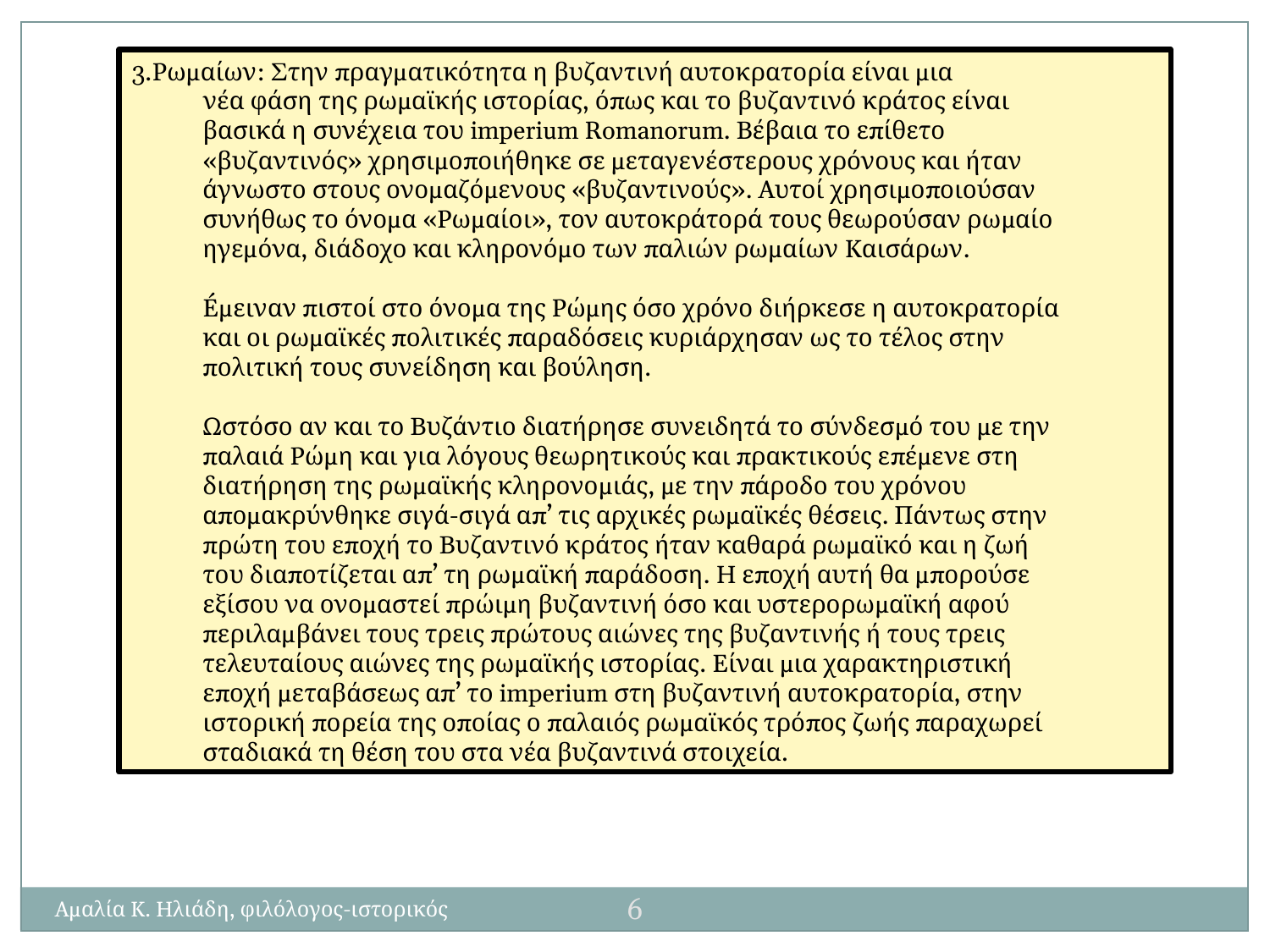

3.Ρωμαίων: Στην πραγματικότητα η βυζαντινή αυτοκρατορία είναι μια
            νέα φάση της ρωμαϊκής ιστορίας, όπως και το βυζαντινό κράτος είναι
            βασικά η συνέχεια του imperium Romanorum. Βέβαια το επίθετο
            «βυζαντινός» χρησιμοποιήθηκε σε μεταγενέστερους χρόνους και ήταν
            άγνωστο στους ονομαζόμενους «βυζαντινούς». Αυτοί χρησιμοποιούσαν
            συνήθως το όνομα «Ρωμαίοι», τον αυτοκράτορά τους θεωρούσαν ρωμαίο
            ηγεμόνα, διάδοχο και κληρονόμο των παλιών ρωμαίων Καισάρων.

            Έμειναν πιστοί στο όνομα της Ρώμης όσο χρόνο διήρκεσε η αυτοκρατορία
            και οι ρωμαϊκές πολιτικές παραδόσεις κυριάρχησαν ως το τέλος στην
            πολιτική τους συνείδηση και βούληση.

            Ωστόσο αν και το Βυζάντιο διατήρησε συνειδητά το σύνδεσμό του με την
            παλαιά Ρώμη και για λόγους θεωρητικούς και πρακτικούς επέμενε στη
            διατήρηση της ρωμαϊκής κληρονομιάς, με την πάροδο του χρόνου
            απομακρύνθηκε σιγά-σιγά απ’ τις αρχικές ρωμαϊκές θέσεις. Πάντως στην
            πρώτη του εποχή το Βυζαντινό κράτος ήταν καθαρά ρωμαϊκό και η ζωή
            του διαποτίζεται απ’ τη ρωμαϊκή παράδοση. Η εποχή αυτή θα μπορούσε
            εξίσου να ονομαστεί πρώιμη βυζαντινή όσο και υστερορωμαϊκή αφού
            περιλαμβάνει τους τρεις πρώτους αιώνες της βυζαντινής ή τους τρεις
            τελευταίους αιώνες της ρωμαϊκής ιστορίας. Είναι μια χαρακτηριστική
            εποχή μεταβάσεως απ’ το imperium στη βυζαντινή αυτοκρατορία, στην
            ιστορική πορεία της οποίας ο παλαιός ρωμαϊκός τρόπος ζωής παραχωρεί
            σταδιακά τη θέση του στα νέα βυζαντινά στοιχεία.
6
Αμαλία Κ. Ηλιάδη, φιλόλογος-ιστορικός